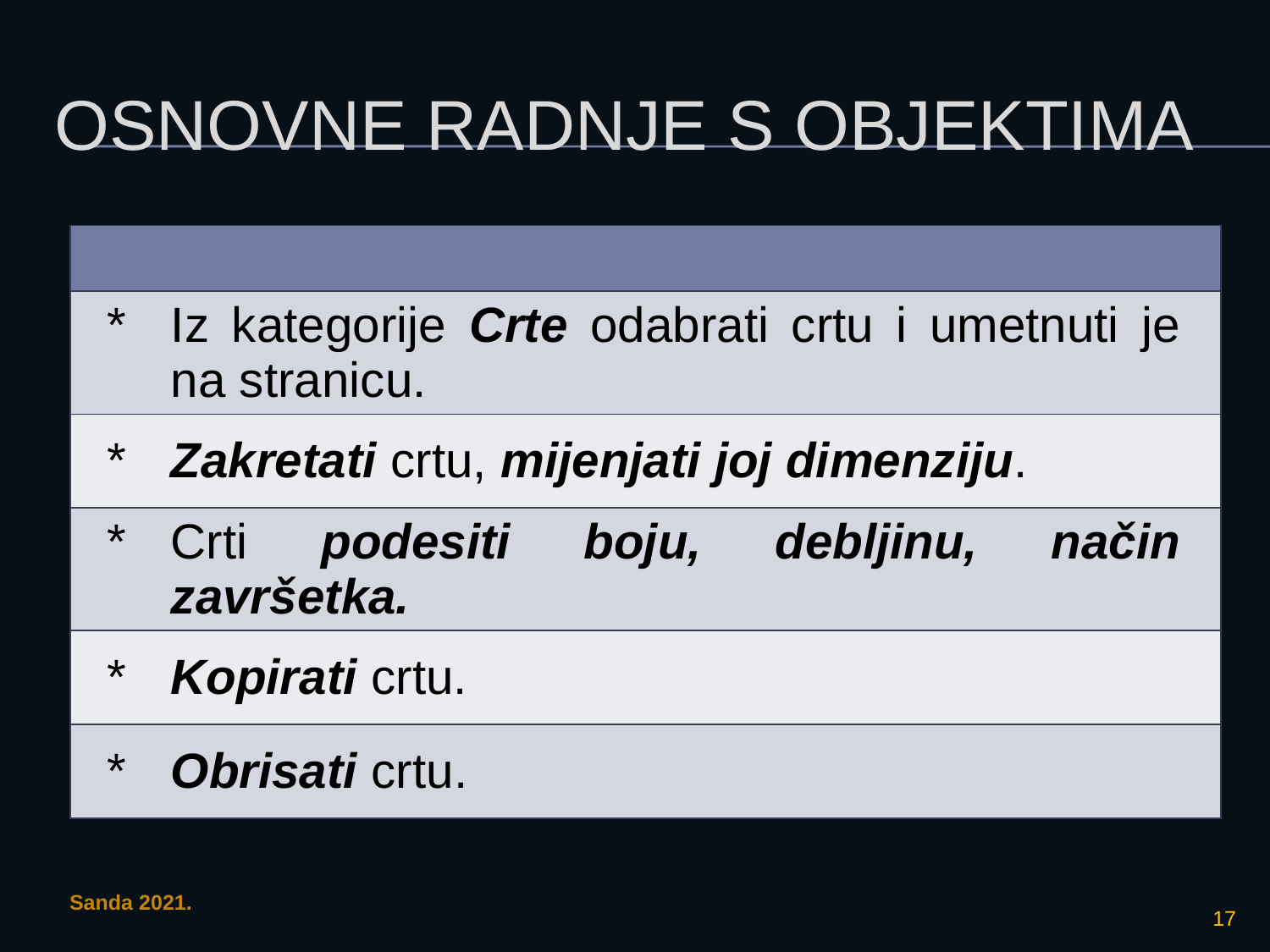

# Osnovne radnje s objektima
|  |
| --- |
| Iz kategorije Crte odabrati crtu i umetnuti je na stranicu. |
| Zakretati crtu, mijenjati joj dimenziju. |
| Crti podesiti boju, debljinu, način završetka. |
| Kopirati crtu. |
| Obrisati crtu. |
Sanda 2021.
17